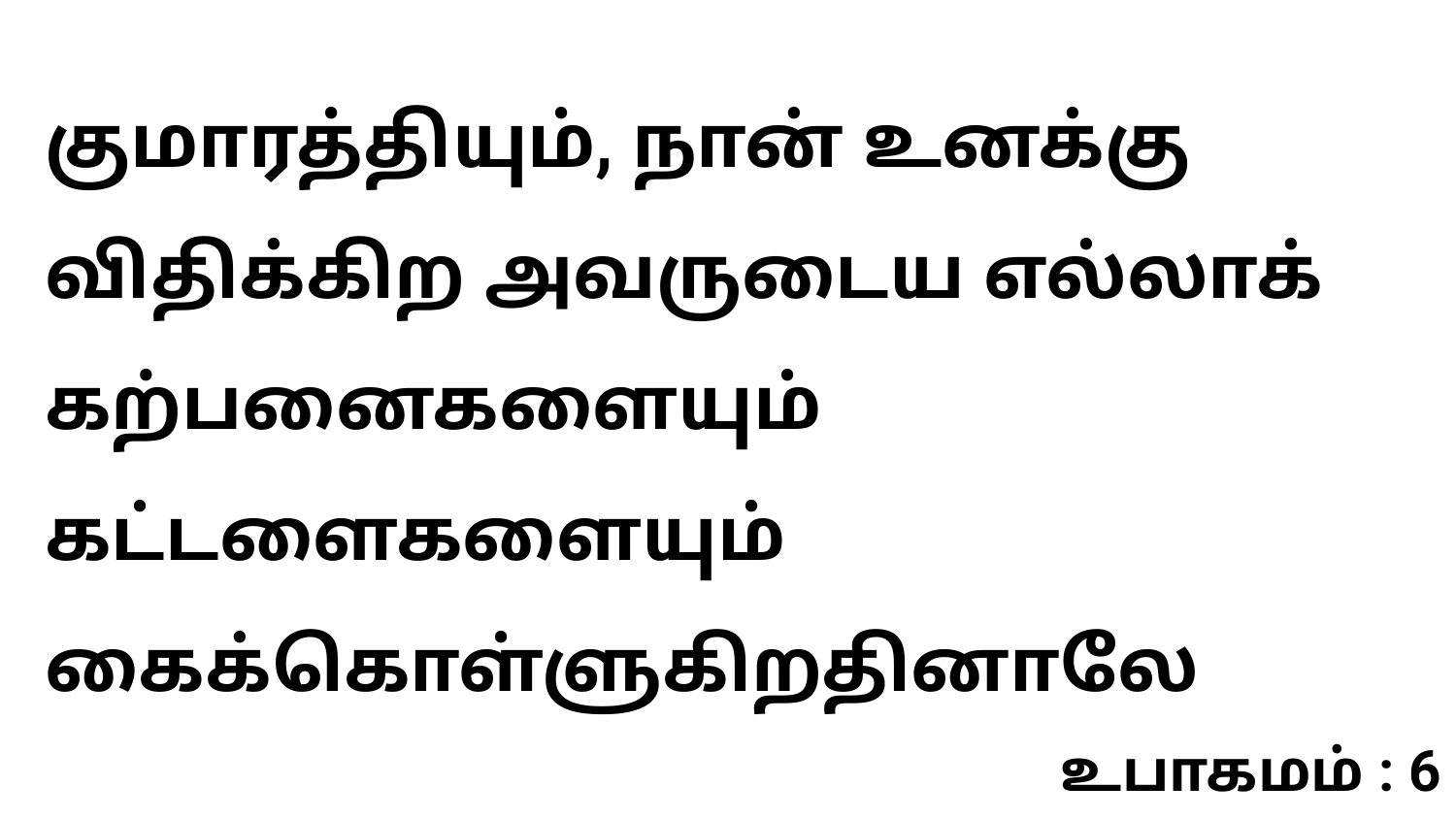

குமாரத்தியும், நான் உனக்கு விதிக்கிற அவருடைய எல்லாக் கற்பனைகளையும் கட்டளைகளையும் கைக்கொள்ளுகிறதினாலே
உபாகமம் : 6